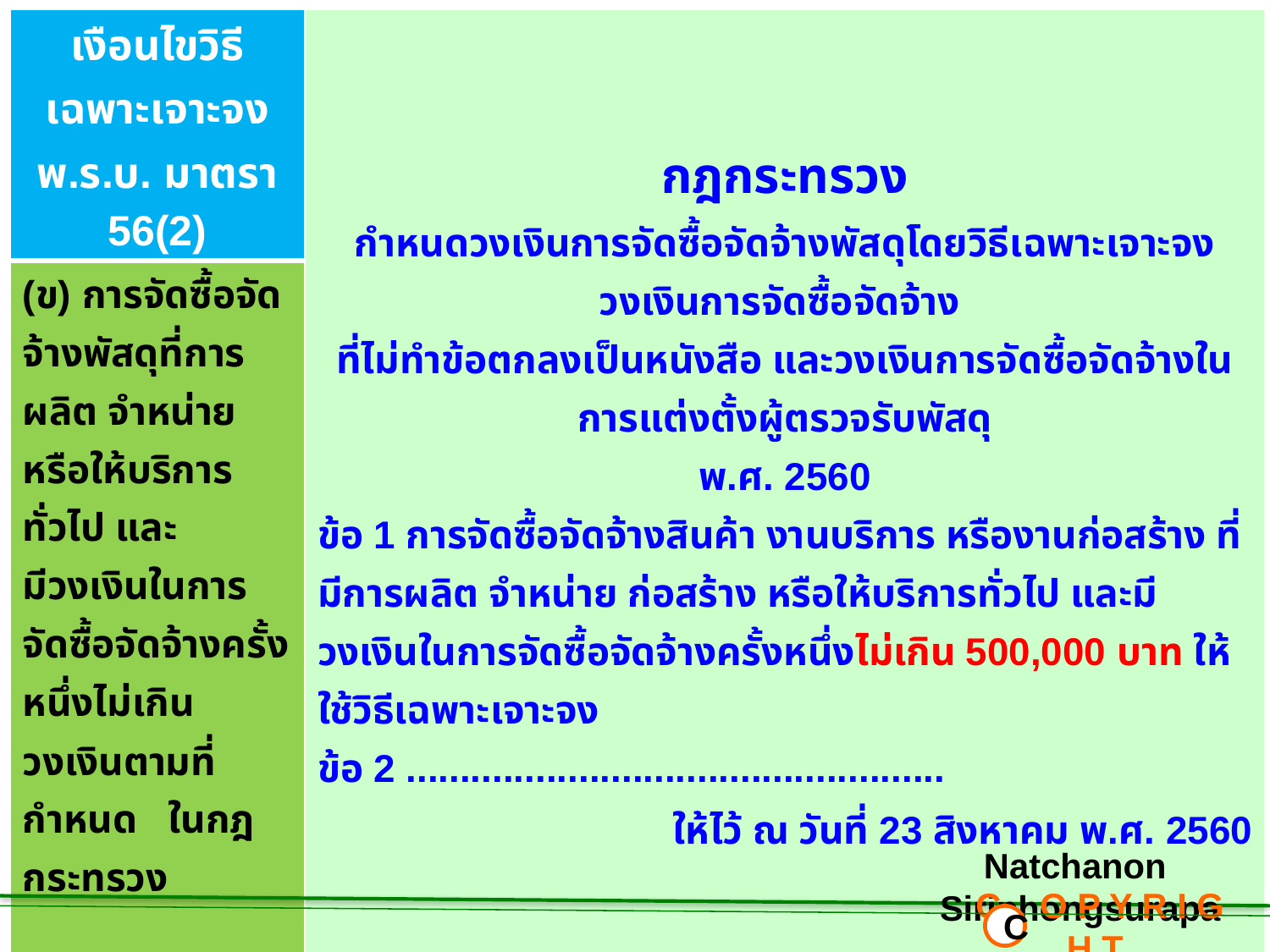

| เงือนไขวิธีเฉพาะเจาะจง พ.ร.บ. มาตรา 56(2) | กฎกระทรวง กำหนดวงเงินการจัดซื้อจัดจ้างพัสดุโดยวิธีเฉพาะเจาะจง วงเงินการจัดซื้อจัดจ้าง ที่ไม่ทำข้อตกลงเป็นหนังสือ และวงเงินการจัดซื้อจัดจ้างในการแต่งตั้งผู้ตรวจรับพัสดุ พ.ศ. 2560 ข้อ 1 การจัดซื้อจัดจ้างสินค้า งานบริการ หรืองานก่อสร้าง ที่มีการผลิต จำหน่าย ก่อสร้าง หรือให้บริการทั่วไป และมีวงเงินในการจัดซื้อจัดจ้างครั้งหนึ่งไม่เกิน 500,000 บาท ให้ใช้วิธีเฉพาะเจาะจง ข้อ 2 .................................................. ให้ไว้ ณ วันที่ 23 สิงหาคม พ.ศ. 2560 |
| --- | --- |
| (ข) การจัดซื้อจัดจ้างพัสดุที่การผลิต จำหน่าย หรือให้บริการทั่วไป และ มีวงเงินในการจัดซื้อจัดจ้างครั้งหนึ่งไม่เกิน วงเงินตามที่กำหนด ในกฎกระทรวง |  |
| วิธีปฏิบัติ ตามระเบียบกระทรวงการคลังฯ ข้อ 79 | กรณีตามมาตรา 56 วรรคหนึ่ง (2) (ข) ให้เจ้าหน้าที่เจรจาตกลงราคากับผู้ประกอบการที่มีอาชีพขายหรือรับจ้างนั้นโดยตรง แล้วให้หัวหน้าเจ้าหน้าที่ซื้อหรือจ้างได้ภายในวงเงินที่ได้รับความเห็นชอบจากหัวหน้าหน่วยงานของรัฐ ตามข้อ 24 การซื้อหรือจ้างตามวรรคหนึ่ง ในกรณีที่มีความจำเป็นเร่งด่วนที่เกิดขึ้นโดยไม่ได้คาดหมายไว้ก่อนและไม่อาจดำเนินการตามปกติได้ทัน ให้เจ้าหน้าที่หรือผู้ที่รับผิดชอบในการปฏิบัติงานนั้นดำเนินการไปก่อนแล้วรีบรายงานขอความเห็นชอบต่อหัวหน้าหน่วยงานของรัฐ และเมื่อหัวหน้าหน่วยงานของรัฐให้ความเห็นชอบแล้ว ให้ถือว่ารายงานดังกล่าวเป็นหลักฐานการตรวจรับโดยอนุโลม |
Natchanon  Siriphongsurapa
 C    O P Y R I G H T
C
306